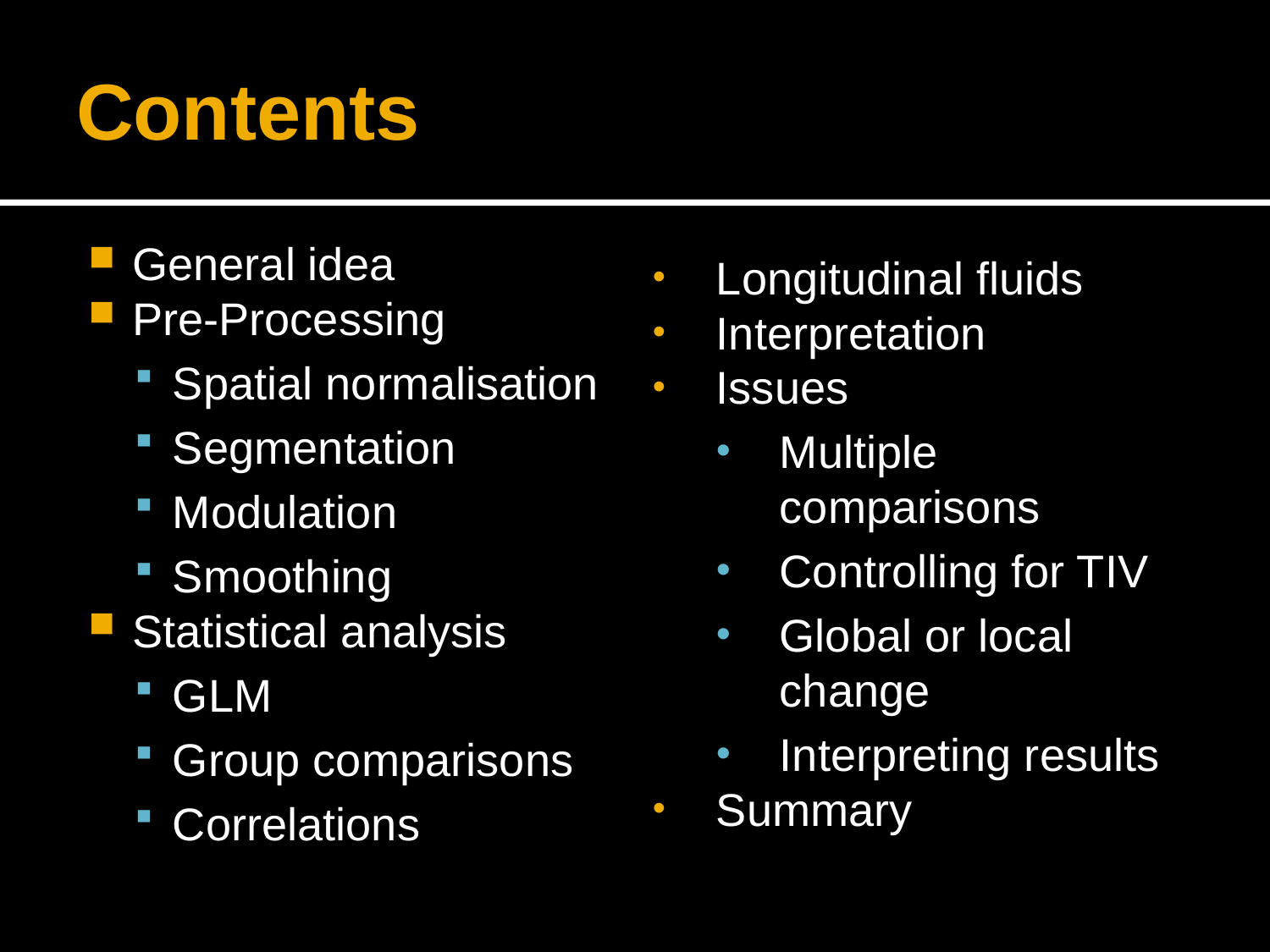

# Contents
General idea
Pre-Processing
Spatial normalisation
Segmentation
Modulation
Smoothing
Statistical analysis
GLM
Group comparisons
Correlations

Longitudinal fluids
Interpretation
Issues
Multiple comparisons
Controlling for TIV
Global or local change
Interpreting results
Summary